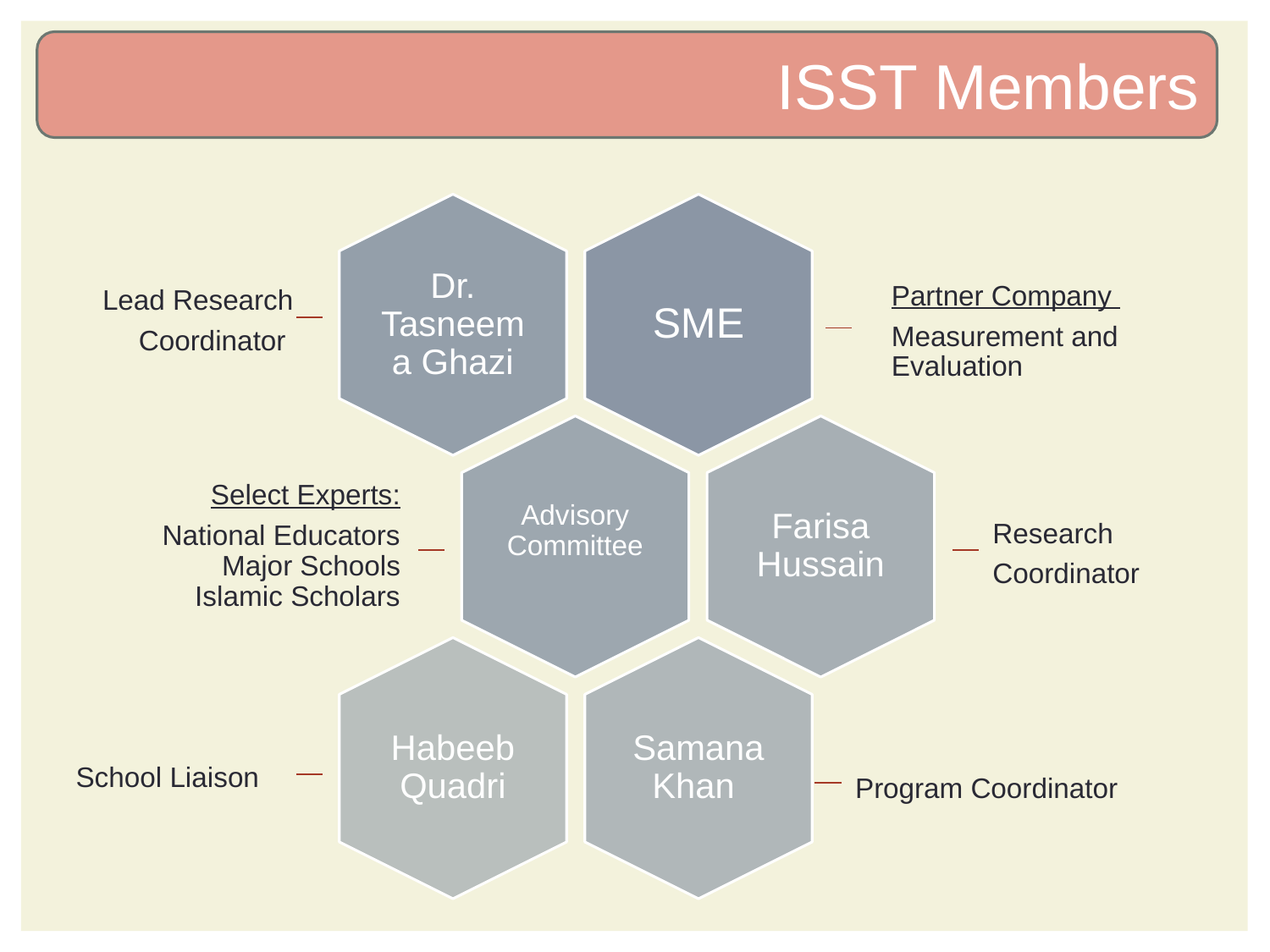

ISST Members
SME
Dr. Tasneema Ghazi
Advisory Committee
Select Experts:
National Educators
Major Schools
Islamic Scholars
Farisa Hussain
Samana Khan
Program Coordinator
Habeeb Quadri

Lead Research
Coordinator

Partner Company
Measurement and Evaluation

Research
Coordinator

School Liaison